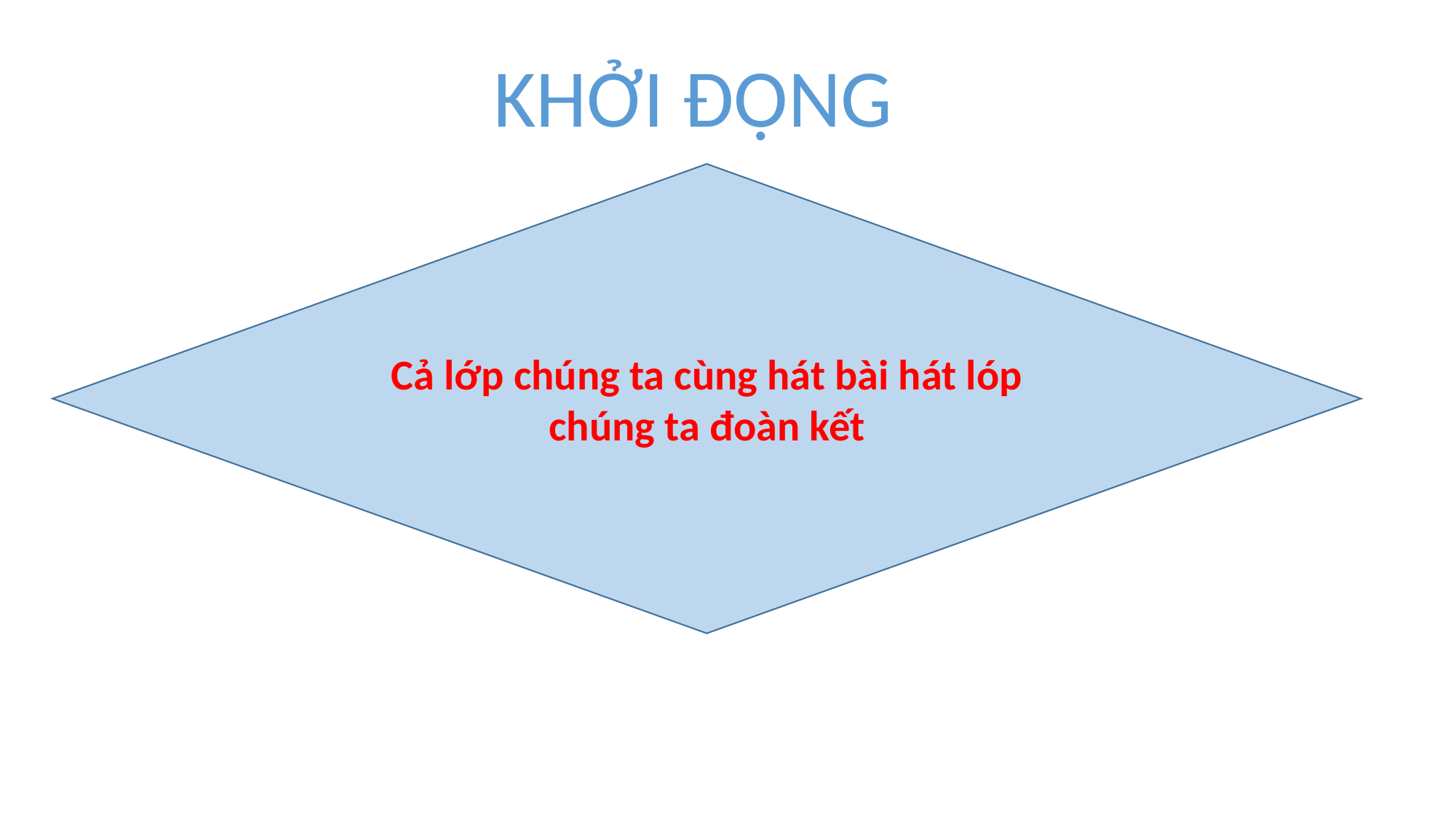

KHỞI ĐỘNG
Cả lớp chúng ta cùng hát bài hát lóp chúng ta đoàn kết